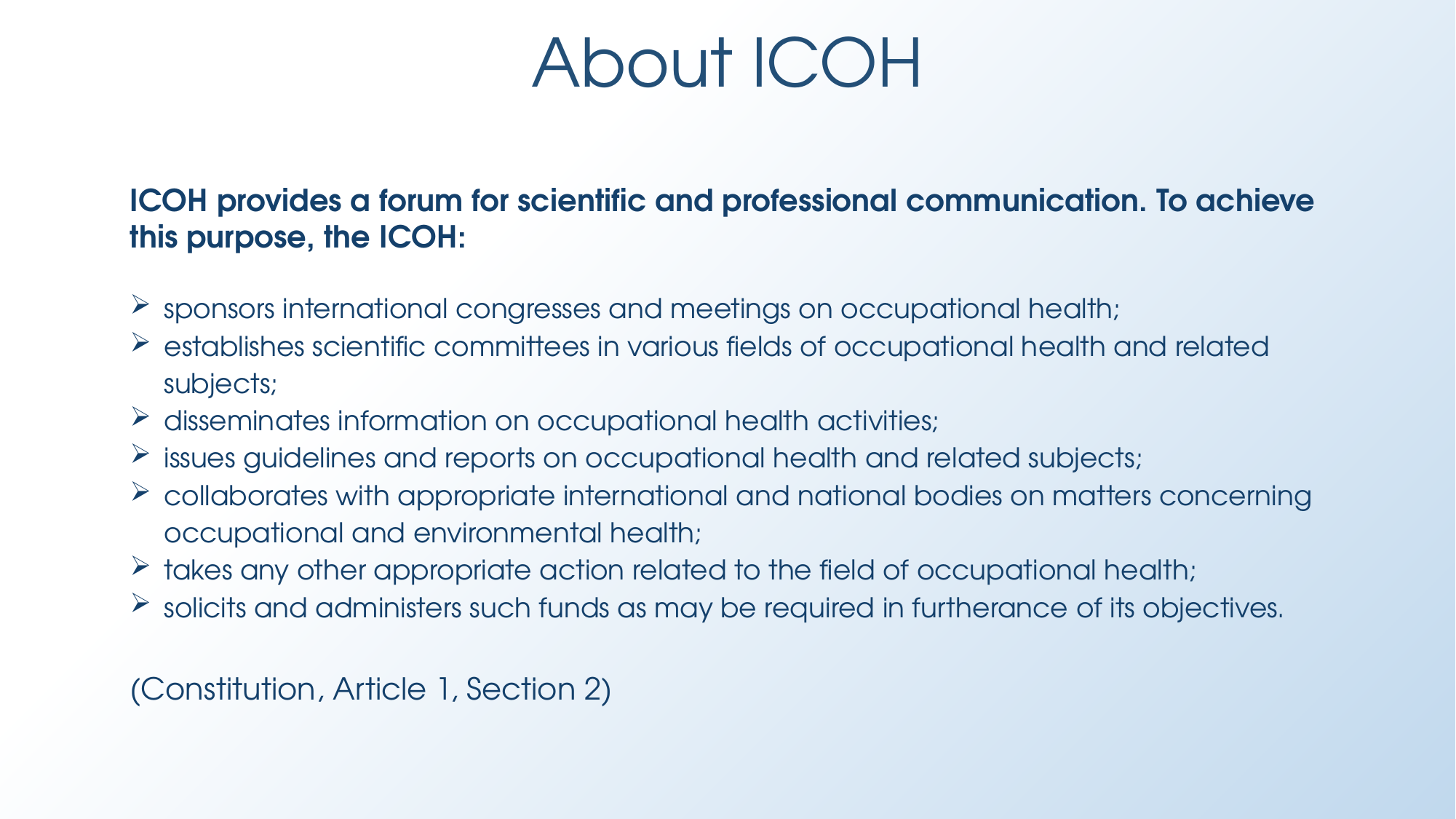

About ICOH
ICOH provides a forum for scientific and professional communication. To achieve this purpose, the ICOH:

sponsors international congresses and meetings on occupational health;
establishes scientific committees in various fields of occupational health and related subjects;
disseminates information on occupational health activities;
issues guidelines and reports on occupational health and related subjects;
collaborates with appropriate international and national bodies on matters concerning occupational and environmental health;
takes any other appropriate action related to the field of occupational health;
solicits and administers such funds as may be required in furtherance of its objectives.
(Constitution, Article 1, Section 2)